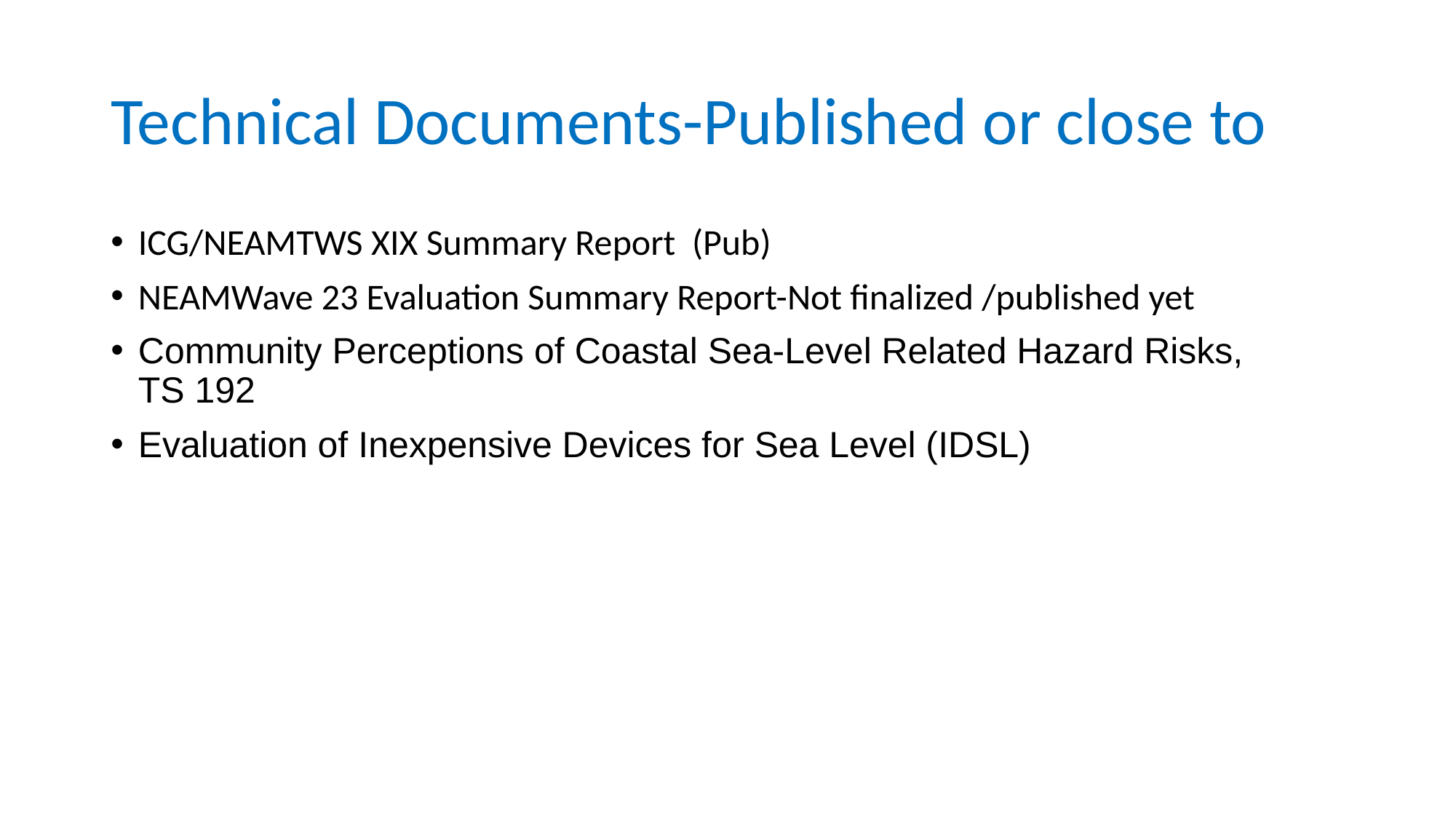

# Technical Documents-Published or close to
ICG/NEAMTWS XIX Summary Report  (Pub)
NEAMWave 23 Evaluation Summary Report-Not finalized /published yet
Community Perceptions of Coastal Sea-Level Related Hazard Risks, TS 192
Evaluation of Inexpensive Devices for Sea Level (IDSL)